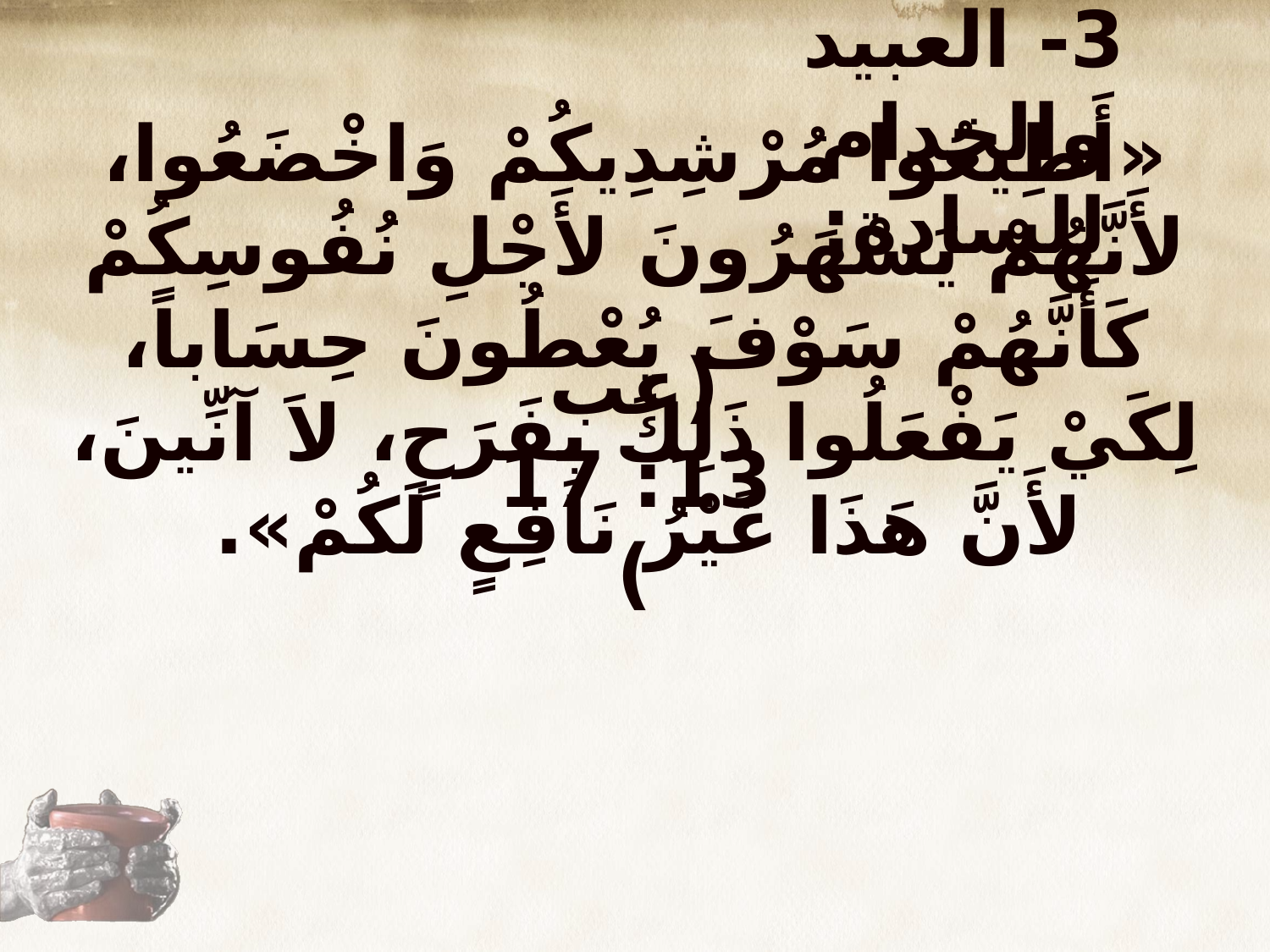

3- العبيد والخدام للسادة:
«أَطِيعُوا مُرْشِدِيكُمْ وَاخْضَعُوا، لأَنَّهُمْ يَسْهَرُونَ لأَجْلِ نُفُوسِكُمْ كَأَنَّهُمْ سَوْفَ يُعْطُونَ حِسَاباً، لِكَيْ يَفْعَلُوا ذَلِكَ بِفَرَحٍ، لاَ آنِّينَ، لأَنَّ هَذَا غَيْرُ نَافِعٍ لَكُمْ».
(عب 13: 17 )